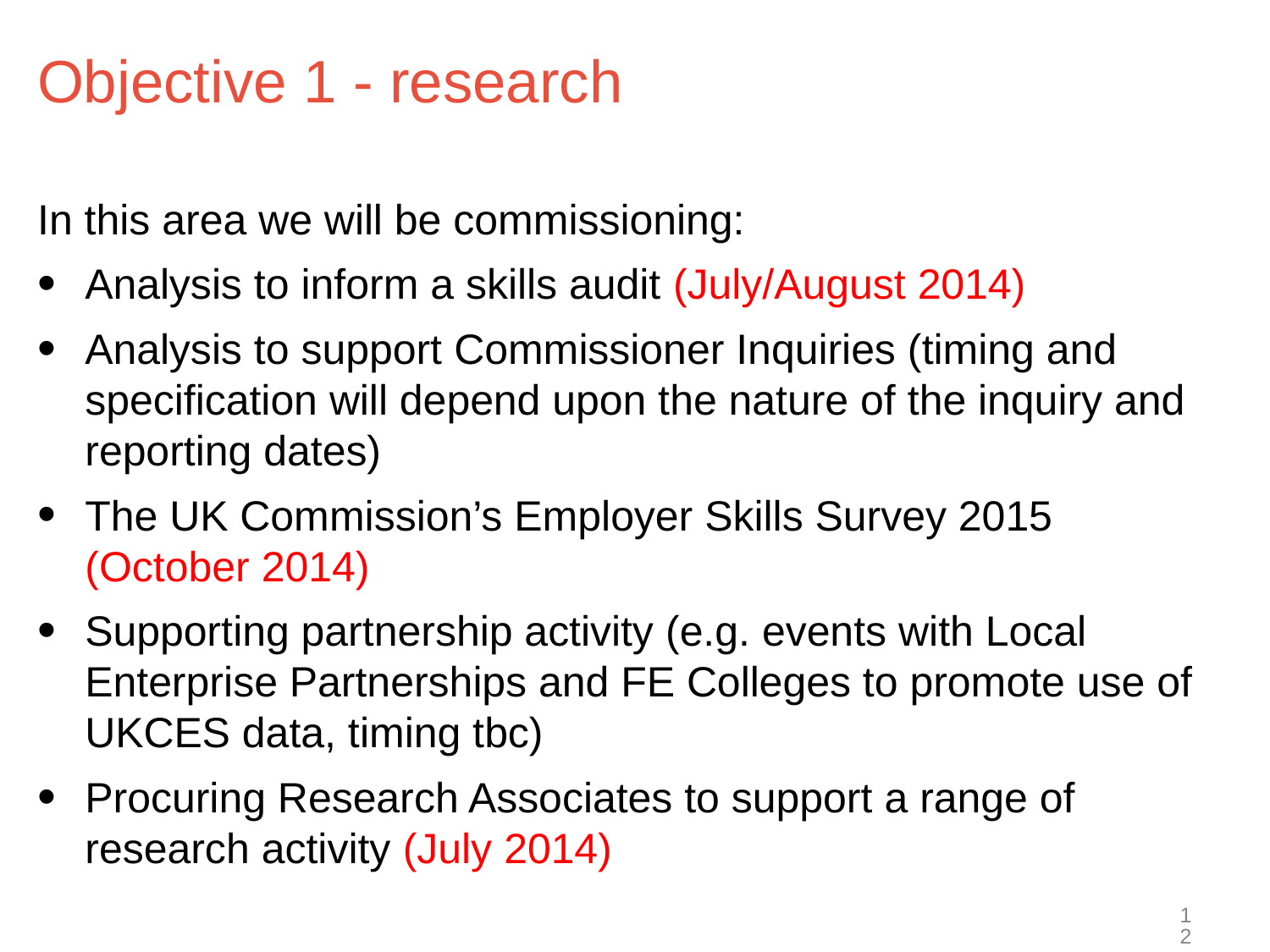

# Objective 1 - research
In this area we will be commissioning:
Analysis to inform a skills audit (July/August 2014)
Analysis to support Commissioner Inquiries (timing and specification will depend upon the nature of the inquiry and reporting dates)
The UK Commission’s Employer Skills Survey 2015  (October 2014)
Supporting partnership activity (e.g. events with Local Enterprise Partnerships and FE Colleges to promote use of UKCES data, timing tbc)
Procuring Research Associates to support a range of research activity (July 2014)

12